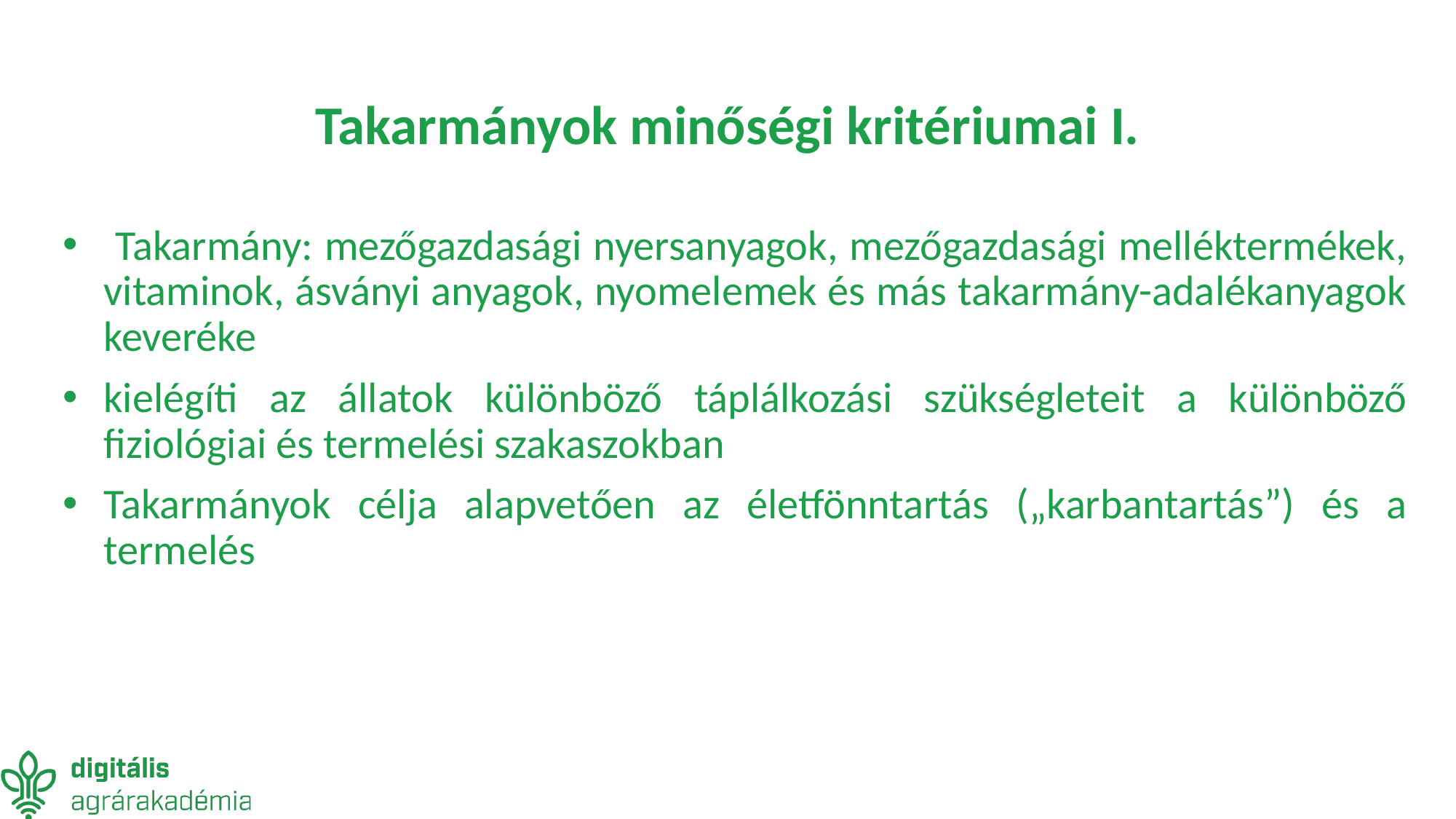

Takarmányok minőségi kritériumai I.
 Takarmány: mezőgazdasági nyersanyagok, mezőgazdasági melléktermékek, vitaminok, ásványi anyagok, nyomelemek és más takarmány-adalékanyagok keveréke
kielégíti az állatok különböző táplálkozási szükségleteit a különböző fiziológiai és termelési szakaszokban
Takarmányok célja alapvetően az életfönntartás („karbantartás”) és a termelés